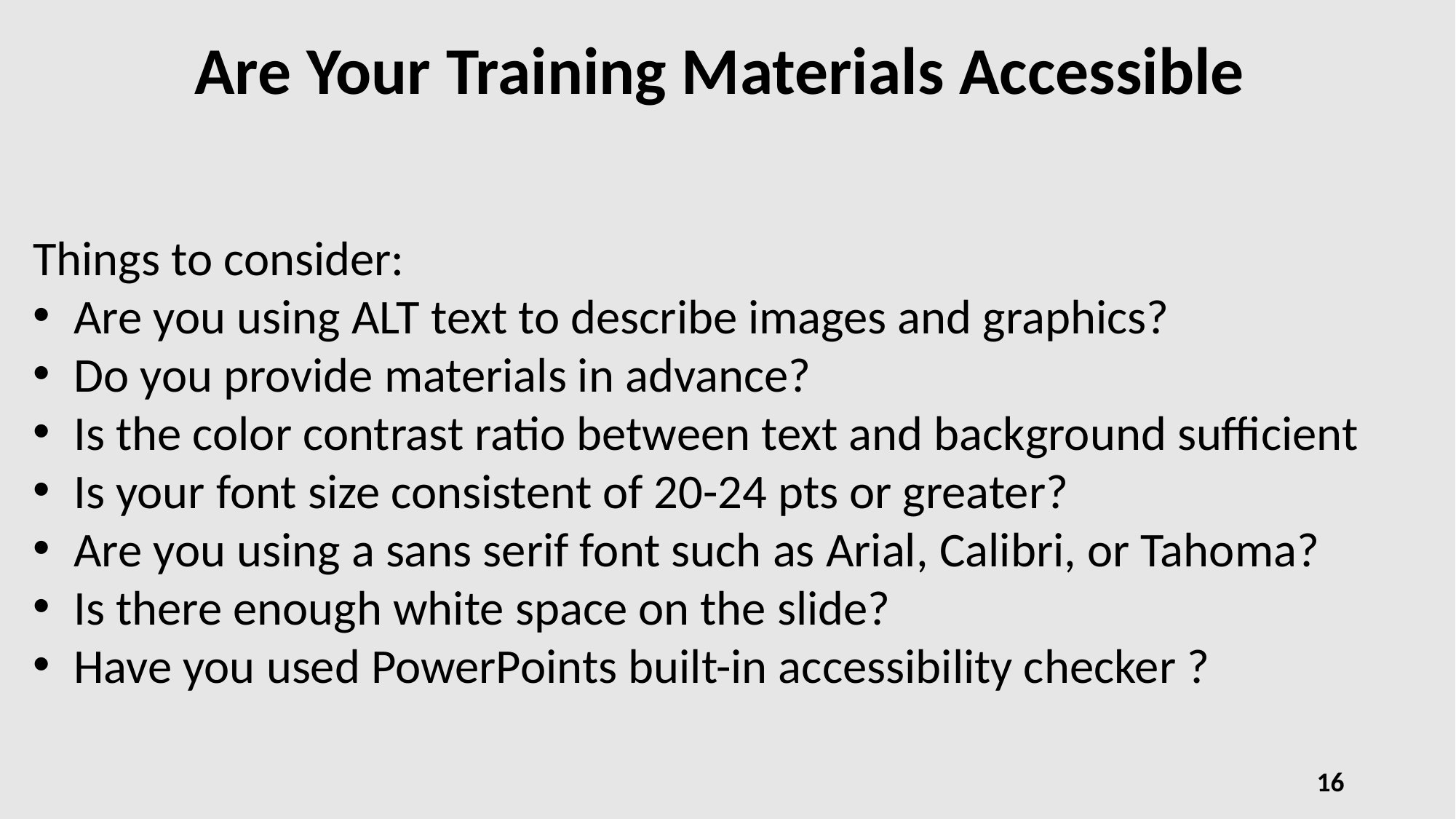

# Are Your Training Materials Accessible
Things to consider:
Are you using ALT text to describe images and graphics?
Do you provide materials in advance?
Is the color contrast ratio between text and background sufficient
Is your font size consistent of 20-24 pts or greater?
Are you using a sans serif font such as Arial, Calibri, or Tahoma?
Is there enough white space on the slide?
Have you used PowerPoints built-in accessibility checker ?
16